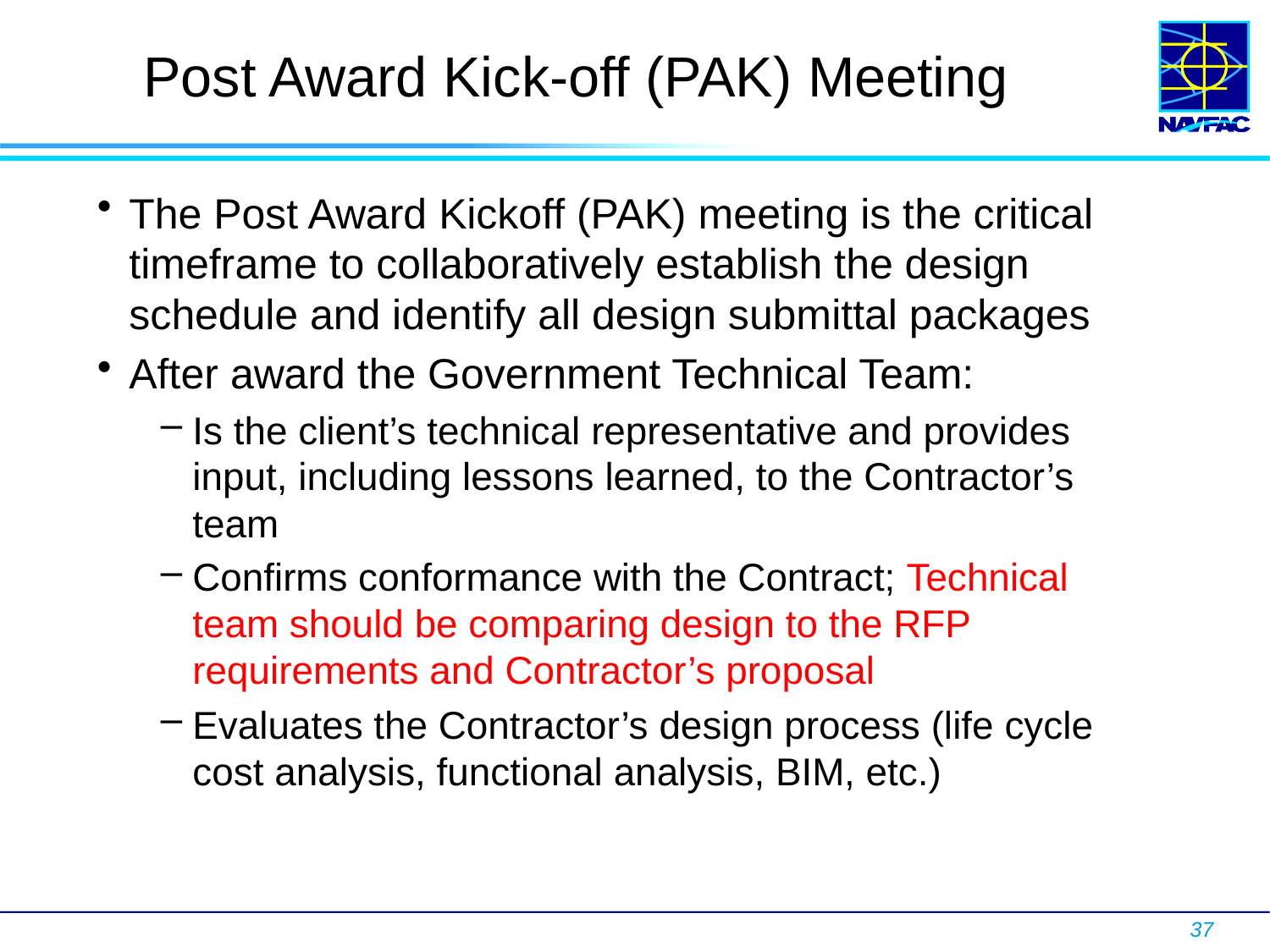

# Post Award Kick-off (PAK) Meeting
The Post Award Kickoff (PAK) meeting is the critical timeframe to collaboratively establish the design schedule and identify all design submittal packages
After award the Government Technical Team:
Is the client’s technical representative and provides input, including lessons learned, to the Contractor’s team
Confirms conformance with the Contract; Technical team should be comparing design to the RFP requirements and Contractor’s proposal
Evaluates the Contractor’s design process (life cycle cost analysis, functional analysis, BIM, etc.)